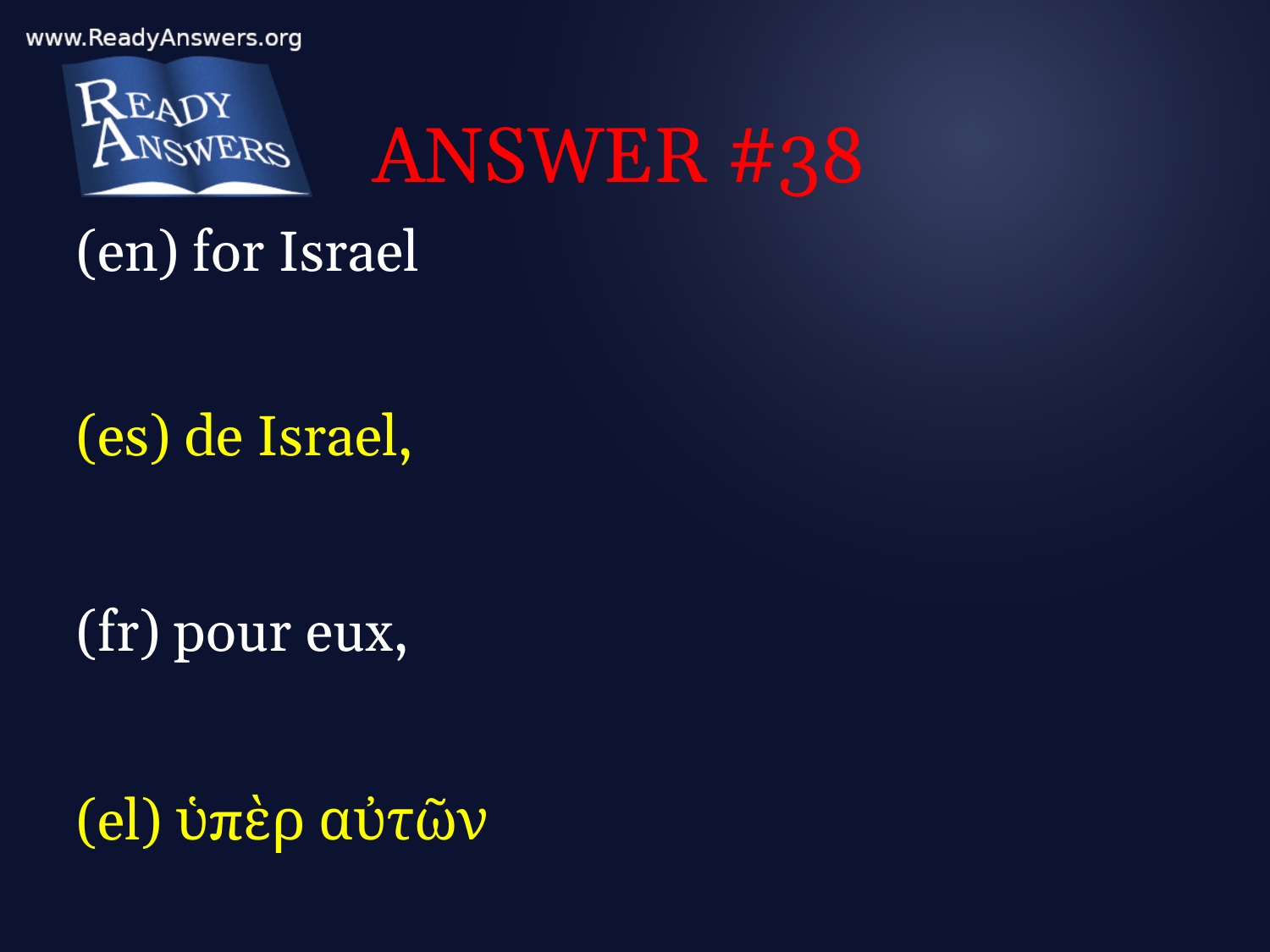

# ANSWER #38
(en) for Israel
(es) de Israel,
(fr) pour eux,
(el) ὑπὲρ αὐτῶν